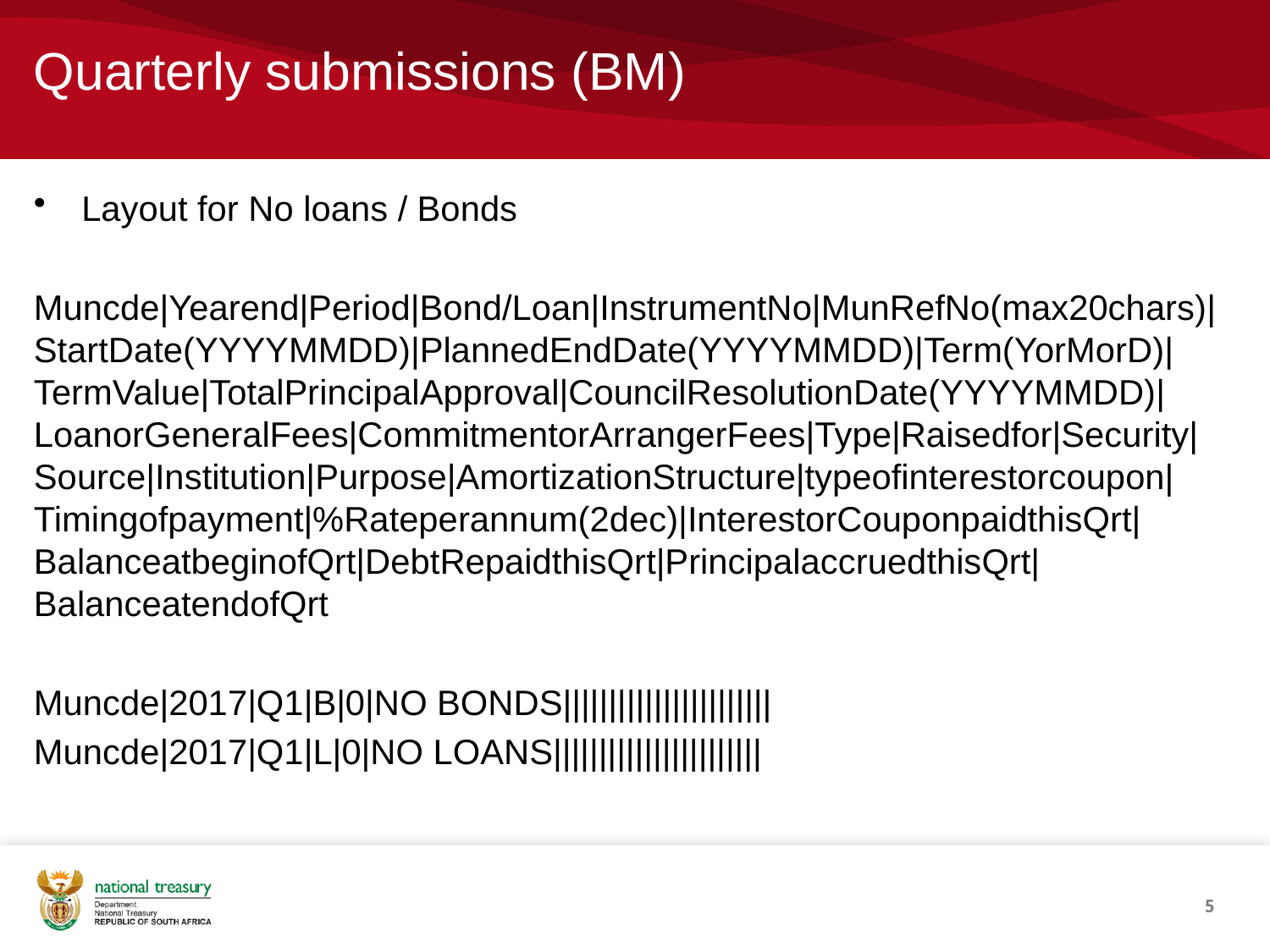

# Quarterly submissions (BM)
Layout for No loans / Bonds

Muncde|Yearend|Period|Bond/Loan|InstrumentNo|MunRefNo(max20chars)|StartDate(YYYYMMDD)|PlannedEndDate(YYYYMMDD)|Term(YorMorD)|TermValue|TotalPrincipalApproval|CouncilResolutionDate(YYYYMMDD)|LoanorGeneralFees|CommitmentorArrangerFees|Type|Raisedfor|Security|Source|Institution|Purpose|AmortizationStructure|typeofinterestorcoupon|Timingofpayment|%Rateperannum(2dec)|InterestorCouponpaidthisQrt|BalanceatbeginofQrt|DebtRepaidthisQrt|PrincipalaccruedthisQrt|BalanceatendofQrt

Muncde|2017|Q1|B|0|NO BONDS|||||||||||||||||||||||
Muncde|2017|Q1|L|0|NO LOANS|||||||||||||||||||||||
5